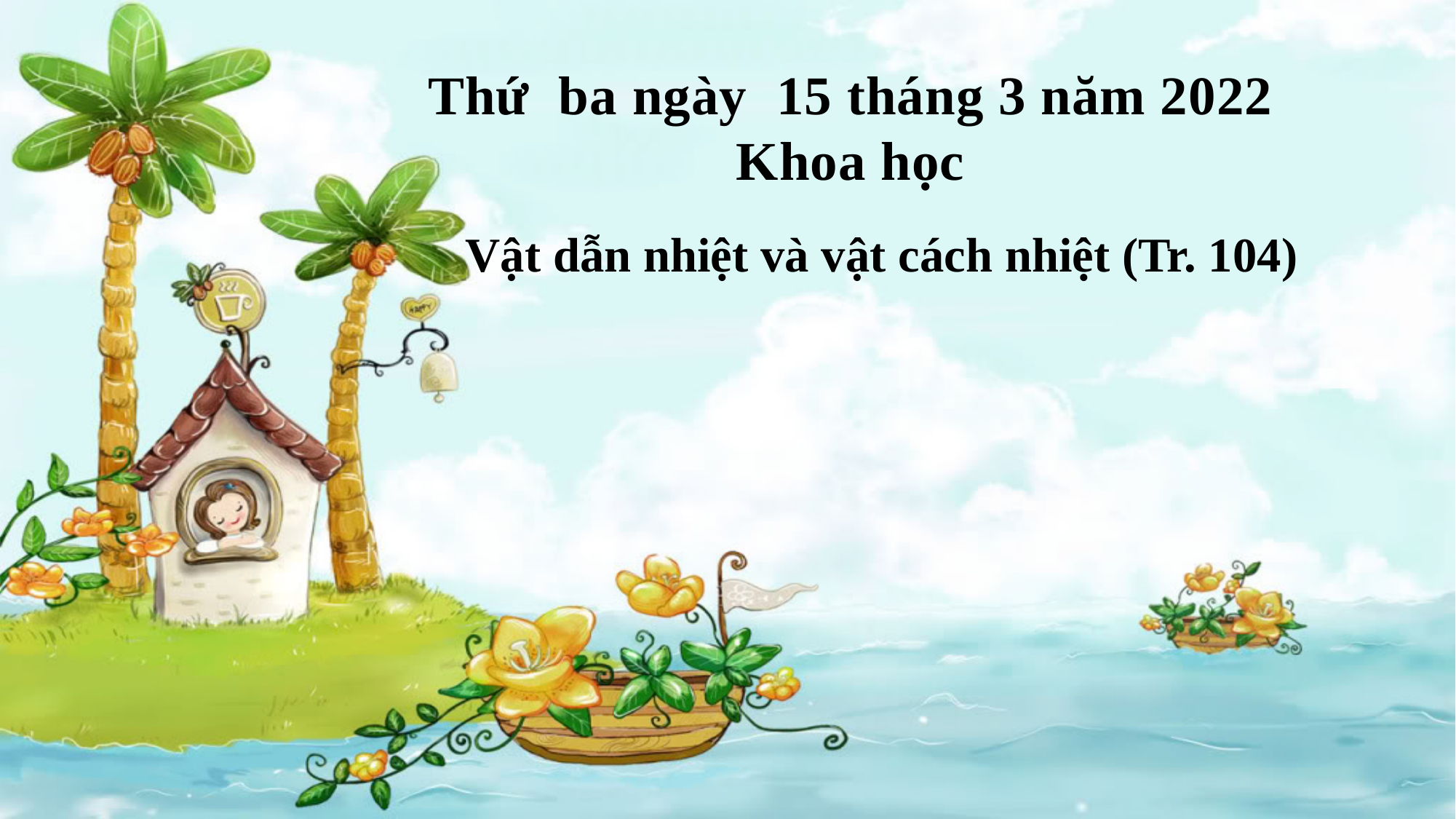

Thứ  ba ngày  15 tháng 3 năm 2022
Khoa học

Vật dẫn nhiệt và vật cách nhiệt (Tr. 104)